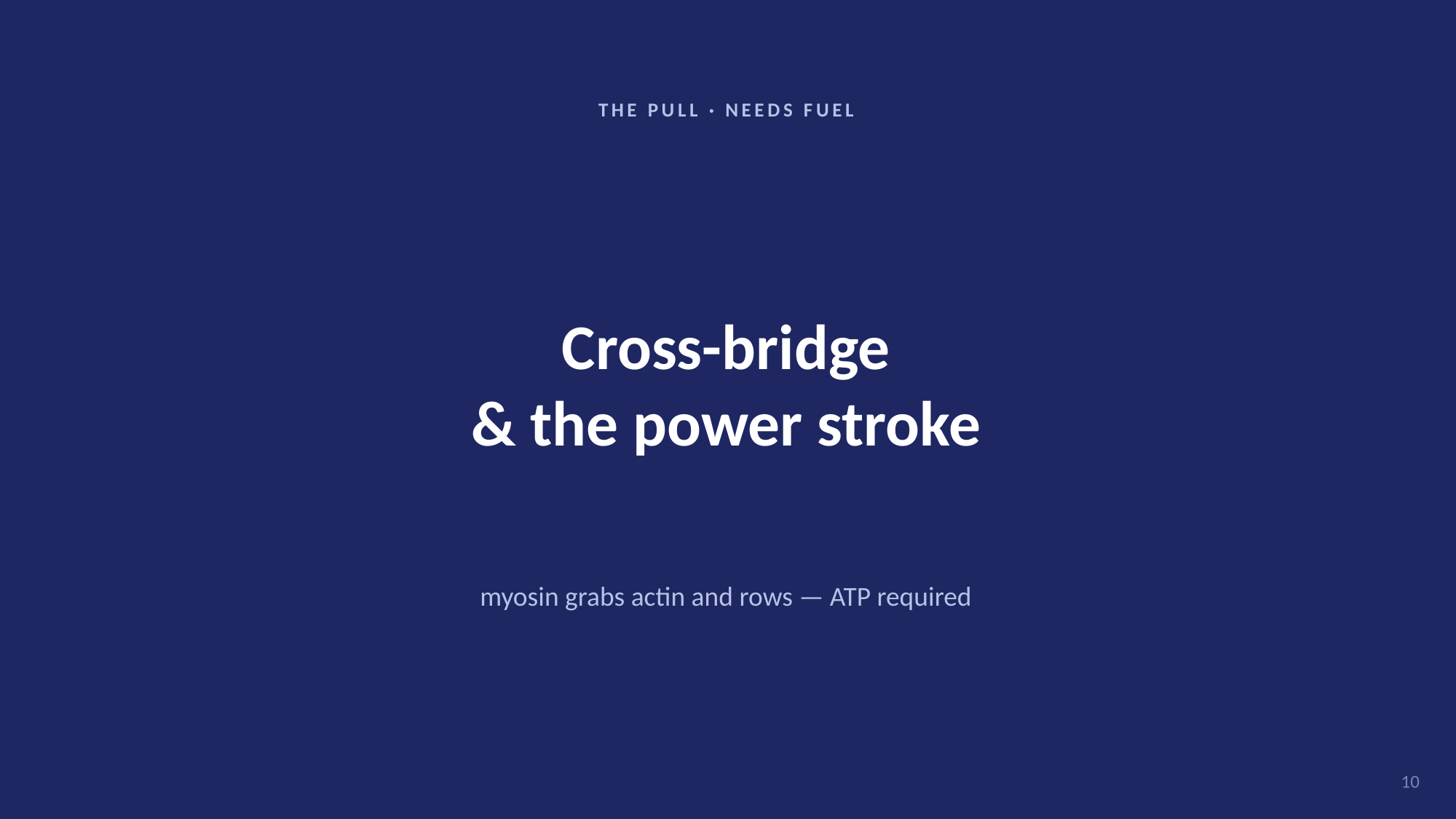

THE PULL · NEEDS FUEL
Cross-bridge
& the power stroke
myosin grabs actin and rows — ATP required
10